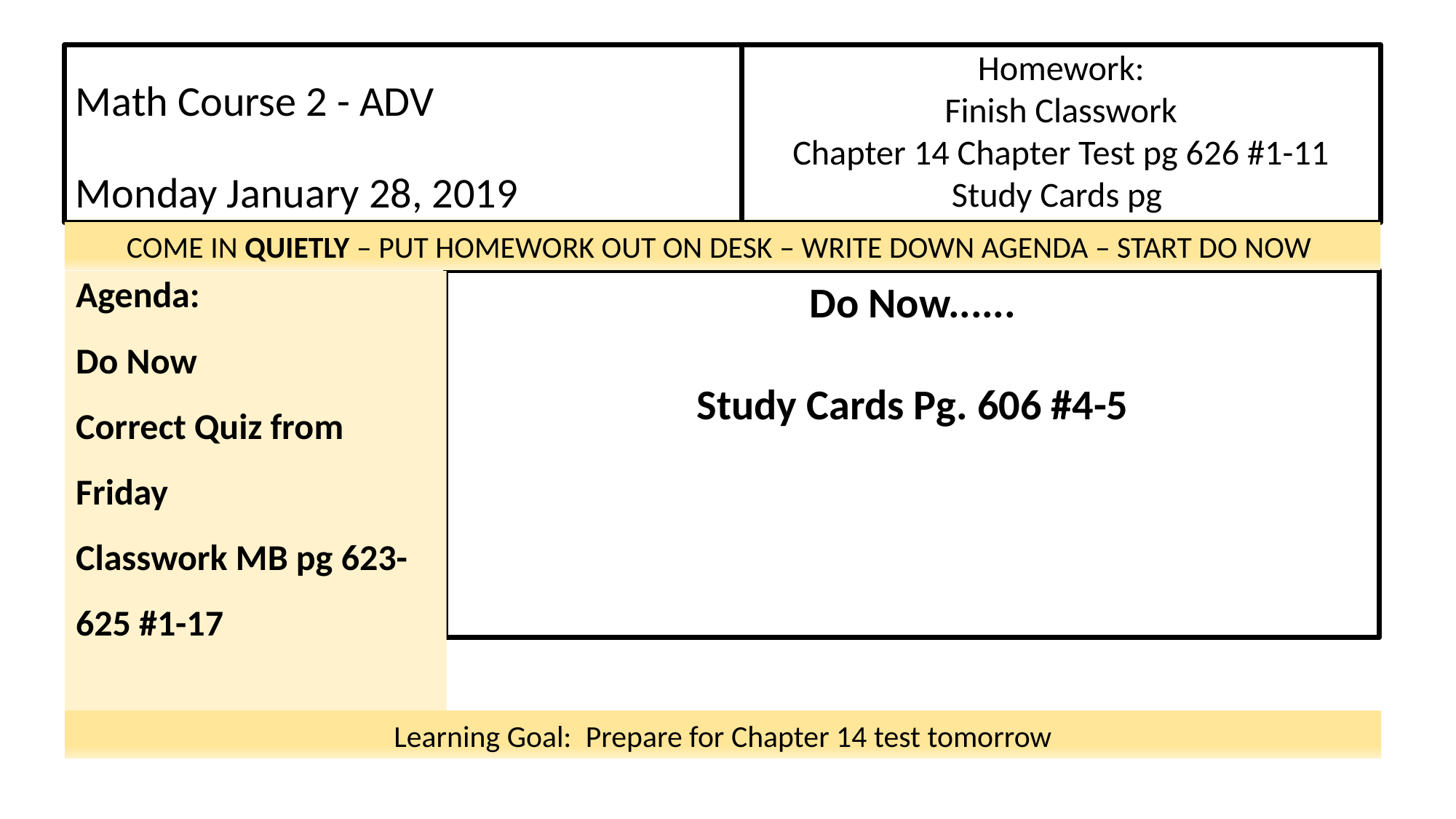

# Math Course 2 - ADV   Monday January 28, 2019
Homework:
Finish Classwork
Chapter 14 Chapter Test pg 626 #1-11
Study Cards pg
COME IN QUIETLY – PUT HOMEWORK OUT ON DESK – WRITE DOWN AGENDA – START DO NOW
Do Now......

Study Cards Pg. 606 #4-5

Agenda:
Do Now
Correct Quiz from Friday
Classwork MB pg 623-625 #1-17

Learning Goal:  Prepare for Chapter 14 test tomorrow